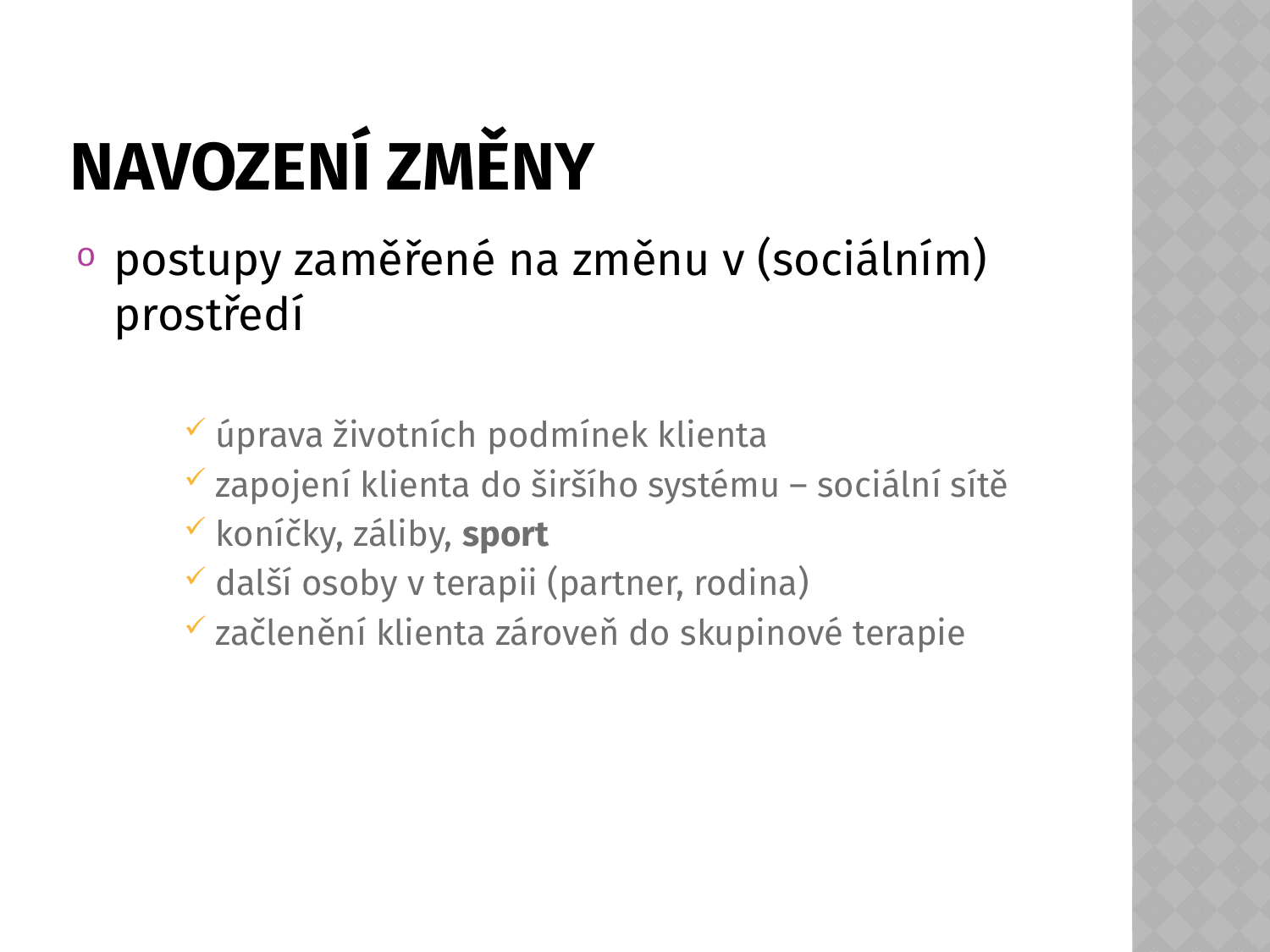

# NAvozEní změny
postupy zaměřené na změnu v (sociálním) prostředí

úprava životních podmínek klienta
zapojení klienta do širšího systému – sociální sítě
koníčky, záliby, sport
další osoby v terapii (partner, rodina)
začlenění klienta zároveň do skupinové terapie